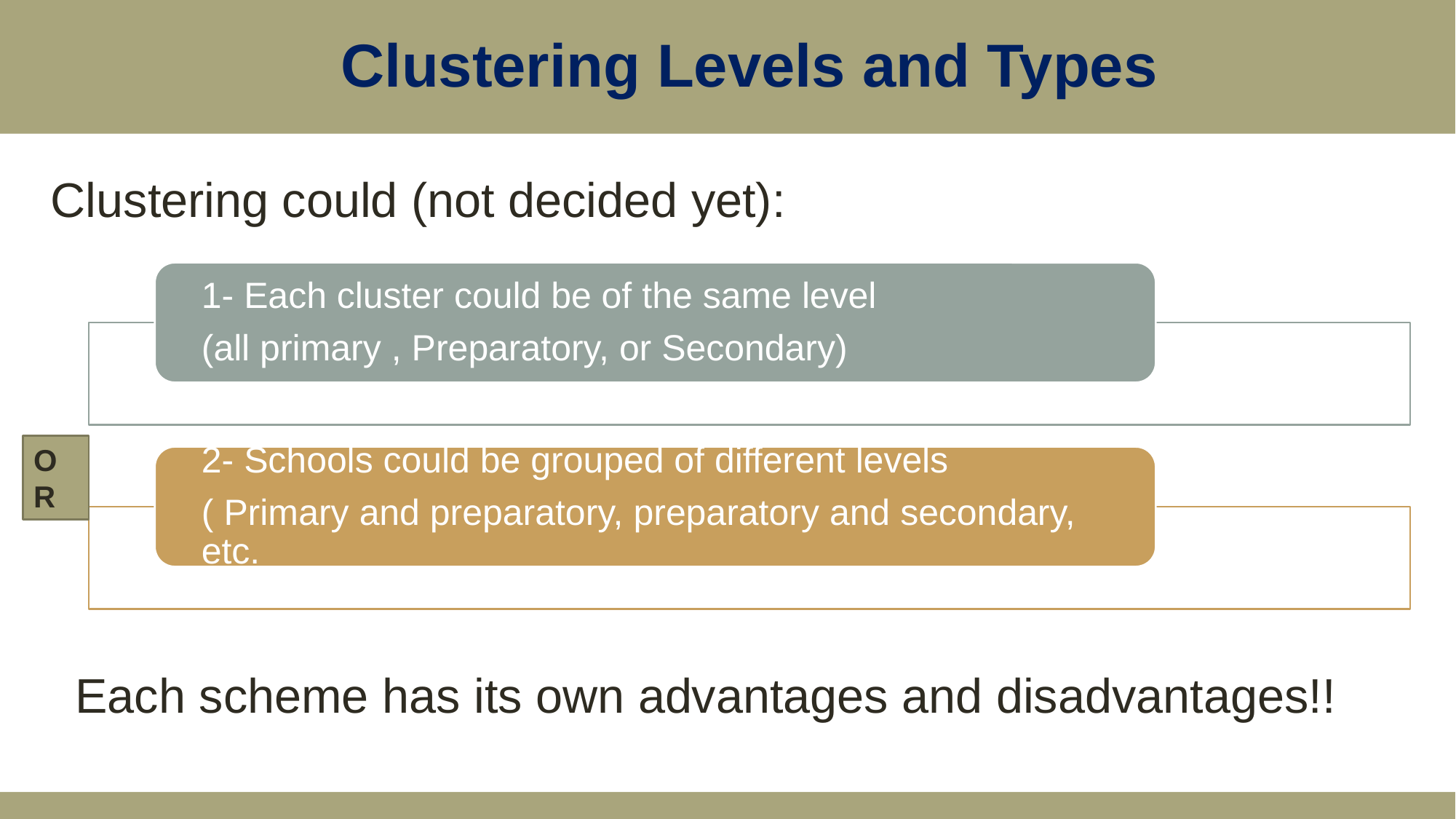

Clustering Levels and Types
Clustering could (not decided yet):
1- Each cluster could be of the same level
(all primary , Preparatory, or Secondary)
2- Schools could be grouped of different levels
( Primary and preparatory, preparatory and secondary, etc.
OR
Each scheme has its own advantages and disadvantages!!